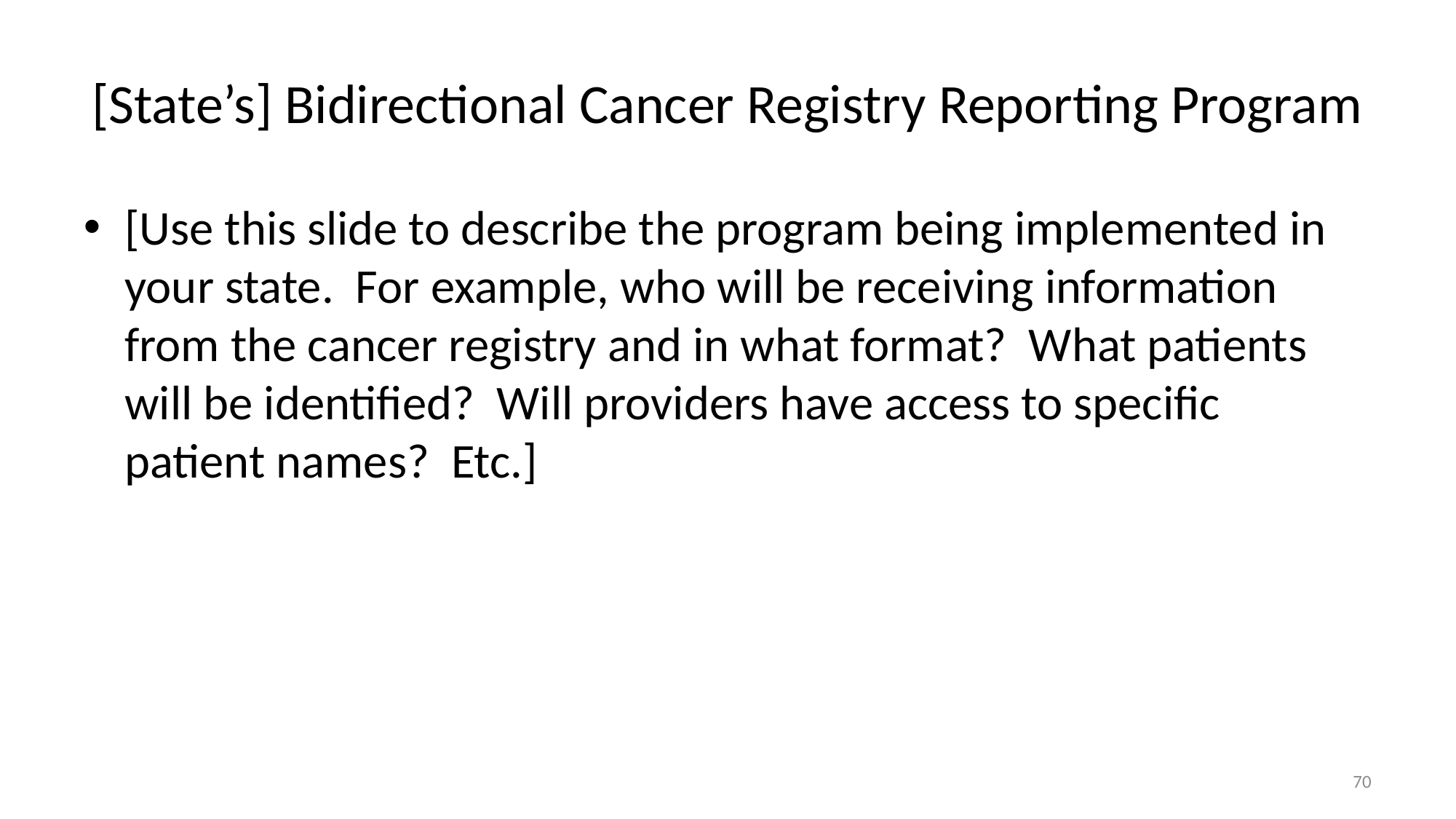

# [State’s] Bidirectional Cancer Registry Reporting Program
[Use this slide to describe the program being implemented in your state.  For example, who will be receiving information from the cancer registry and in what format?  What patients will be identified?  Will providers have access to specific patient names?  Etc.]
70